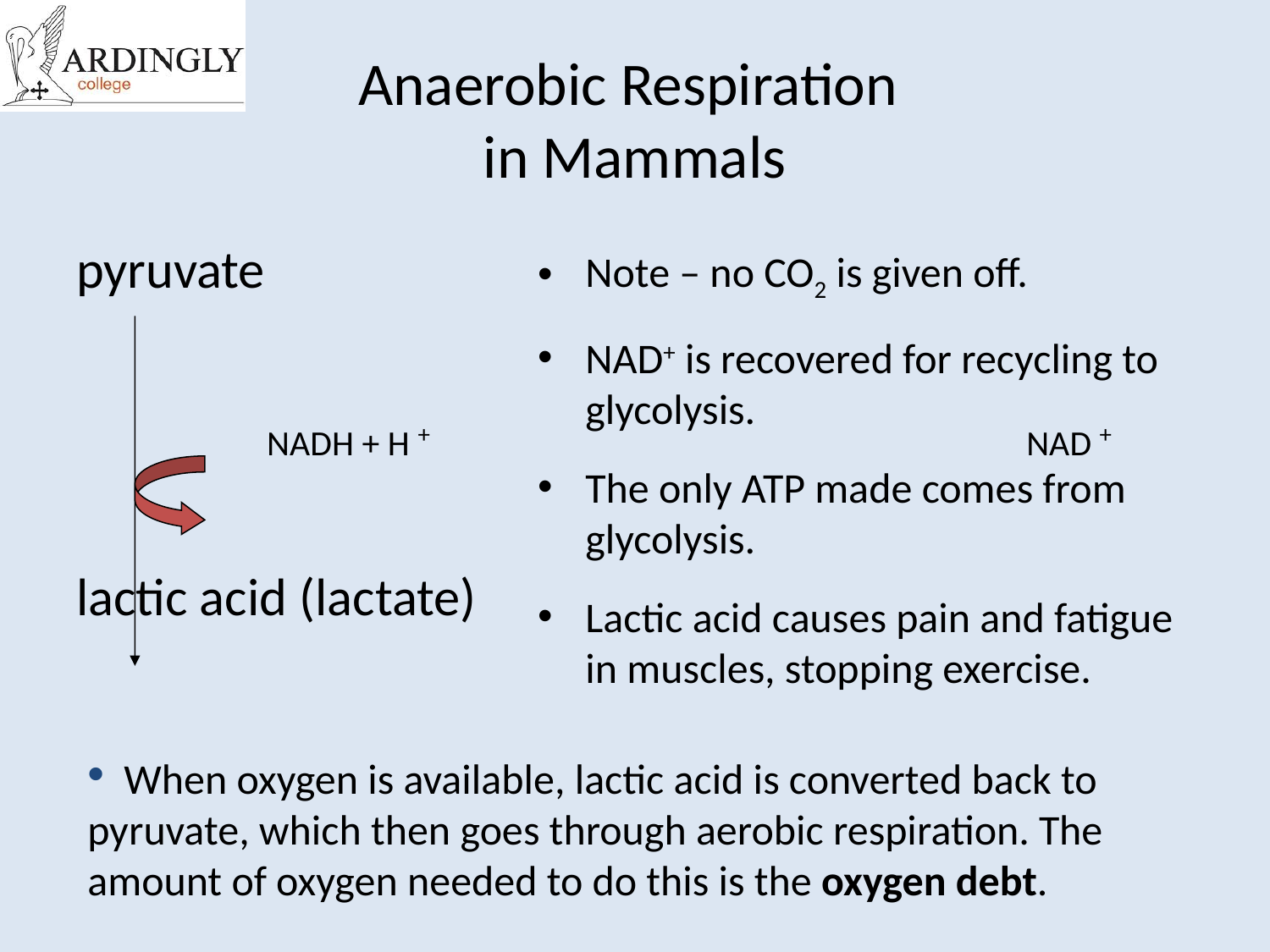

# Anaerobic Respiration in Mammals
pyruvate

		  NADH + H + 		                    	 NAD +

lactic acid (lactate)
Note – no CO2 is given off.

NAD+ is recovered for recycling to glycolysis.

The only ATP made comes from glycolysis.

Lactic acid causes pain and fatigue in muscles, stopping exercise.

  When oxygen is available, lactic acid is converted back to pyruvate, which then goes through aerobic respiration. The amount of oxygen needed to do this is the oxygen debt.